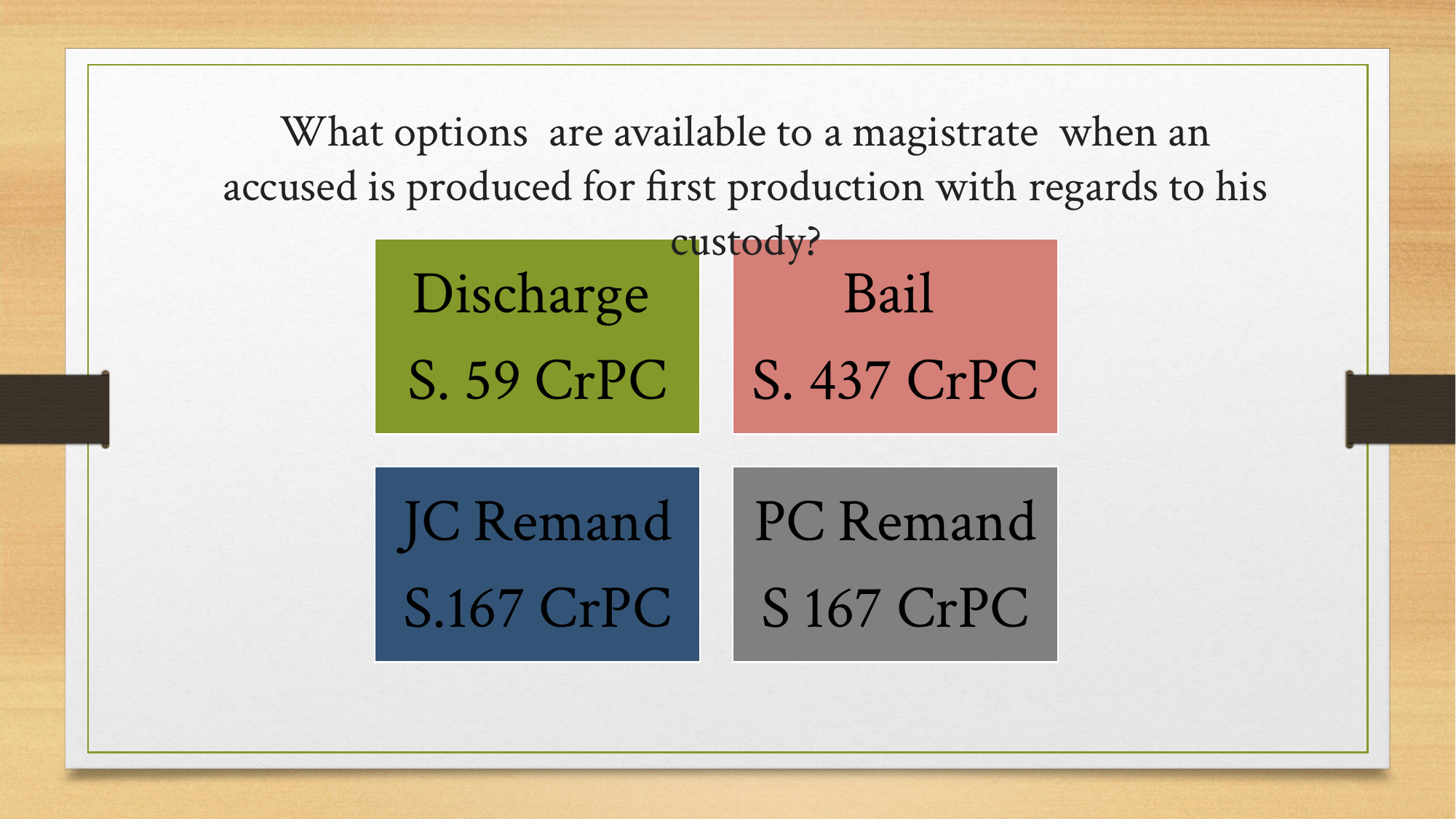

What options  are available to a magistrate  when an accused is produced for first production with regards to his custody?
Discharge
S. 59 CrPC
Bail
S. 437 CrPC
JC Remand
S.167 CrPC
PC Remand
S 167 CrPC